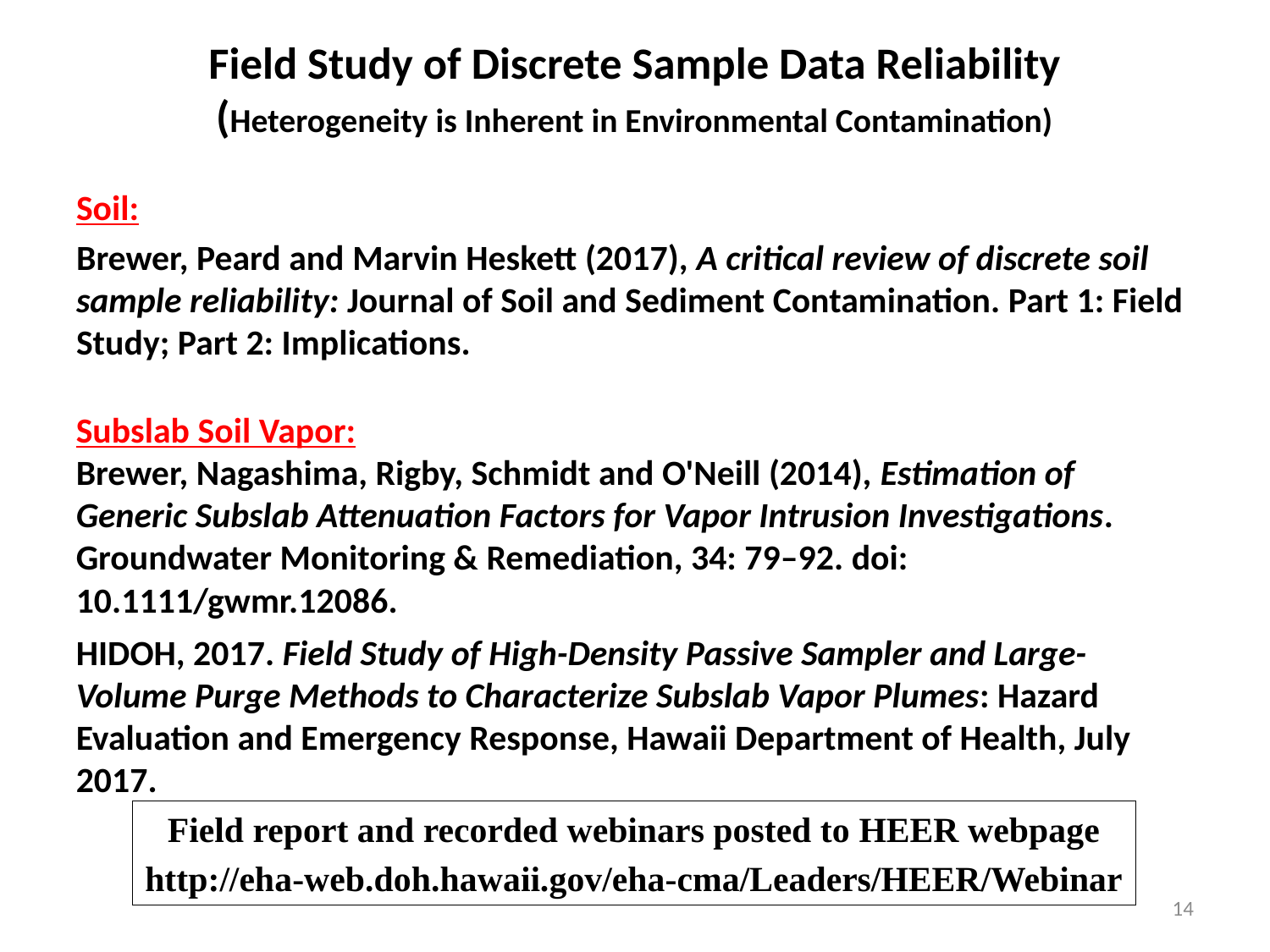

# Field Study of Discrete Sample Data Reliability (Heterogeneity is Inherent in Environmental Contamination)
Soil:
Brewer, Peard and Marvin Heskett (2017), A critical review of discrete soil sample reliability: Journal of Soil and Sediment Contamination. Part 1: Field Study; Part 2: Implications.
Subslab Soil Vapor:
Brewer, Nagashima, Rigby, Schmidt and O'Neill (2014), Estimation of Generic Subslab Attenuation Factors for Vapor Intrusion Investigations. Groundwater Monitoring & Remediation, 34: 79–92. doi: 10.1111/gwmr.12086.
HIDOH, 2017. Field Study of High-Density Passive Sampler and Large-Volume Purge Methods to Characterize Subslab Vapor Plumes: Hazard Evaluation and Emergency Response, Hawaii Department of Health, July 2017.

Field report and recorded webinars posted to HEER webpage
http://eha-web.doh.hawaii.gov/eha-cma/Leaders/HEER/Webinar
14